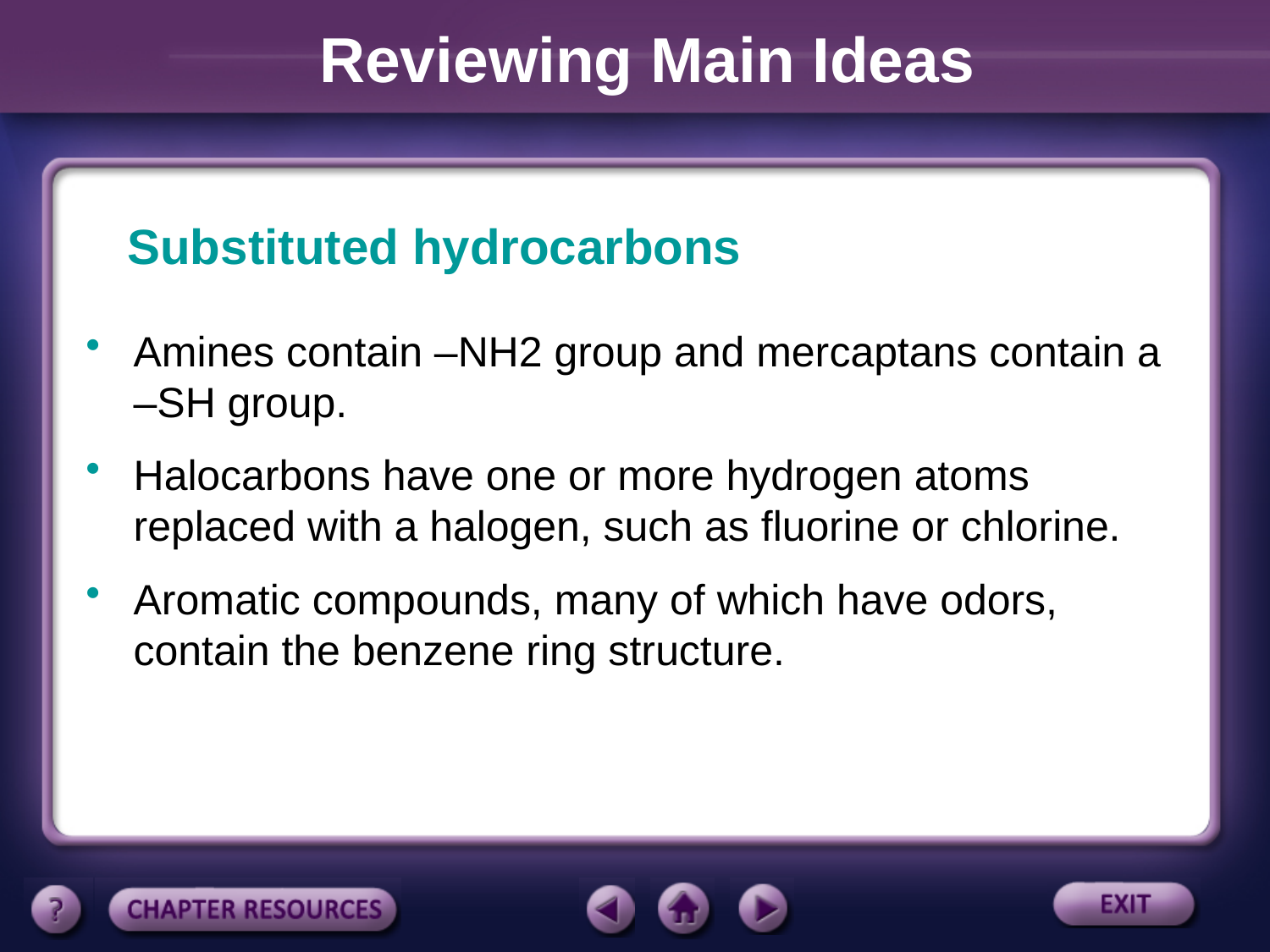

Reviewing Main Ideas
Substituted hydrocarbons
Amines contain –NH2 group and mercaptans contain a –SH group.
Halocarbons have one or more hydrogen atoms replaced with a halogen, such as fluorine or chlorine.
Aromatic compounds, many of which have odors, contain the benzene ring structure.